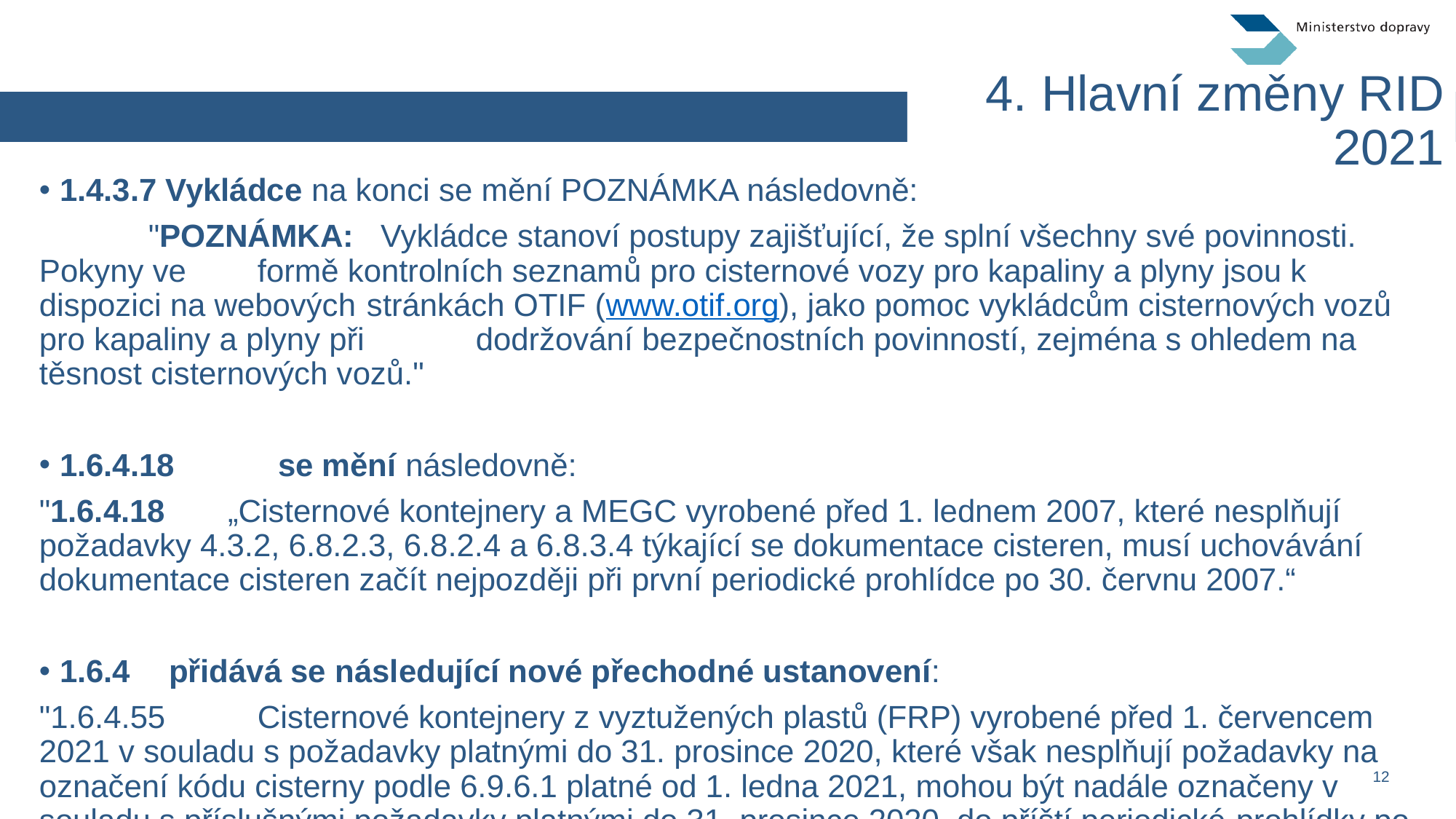

# 4. Hlavní změny RID 2021
1.4.3.7 Vykládce na konci se mění POZNÁMKA následovně:
	"POZNÁMKA:   Vykládce stanoví postupy zajišťující, že splní všechny své povinnosti. Pokyny ve 	formě kontrolních seznamů pro cisternové vozy pro kapaliny a plyny jsou k dispozici na webových 	stránkách OTIF (www.otif.org), jako pomoc vykládcům cisternových vozů pro kapaliny a plyny při 	dodržování bezpečnostních povinností, zejména s ohledem na těsnost cisternových vozů."

1.6.4.18	se mění následovně:
"1.6.4.18       „Cisternové kontejnery a MEGC vyrobené před 1. lednem 2007, které nesplňují požadavky 4.3.2, 6.8.2.3, 6.8.2.4 a 6.8.3.4 týkající se dokumentace cisteren, musí uchovávání dokumentace cisteren začít nejpozději při první periodické prohlídce po 30. červnu 2007.“

1.6.4	přidává se následující nové přechodné ustanovení:
"1.6.4.55       	Cisternové kontejnery z vyztužených plastů (FRP) vyrobené před 1. červencem 2021 v souladu s požadavky platnými do 31. prosince 2020, které však nesplňují požadavky na označení kódu cisterny podle 6.9.6.1 platné od 1. ledna 2021, mohou být nadále označeny v souladu s příslušnými požadavky platnými do 31. prosince 2020, do příští periodické prohlídky po 1. červenci 2021."

12